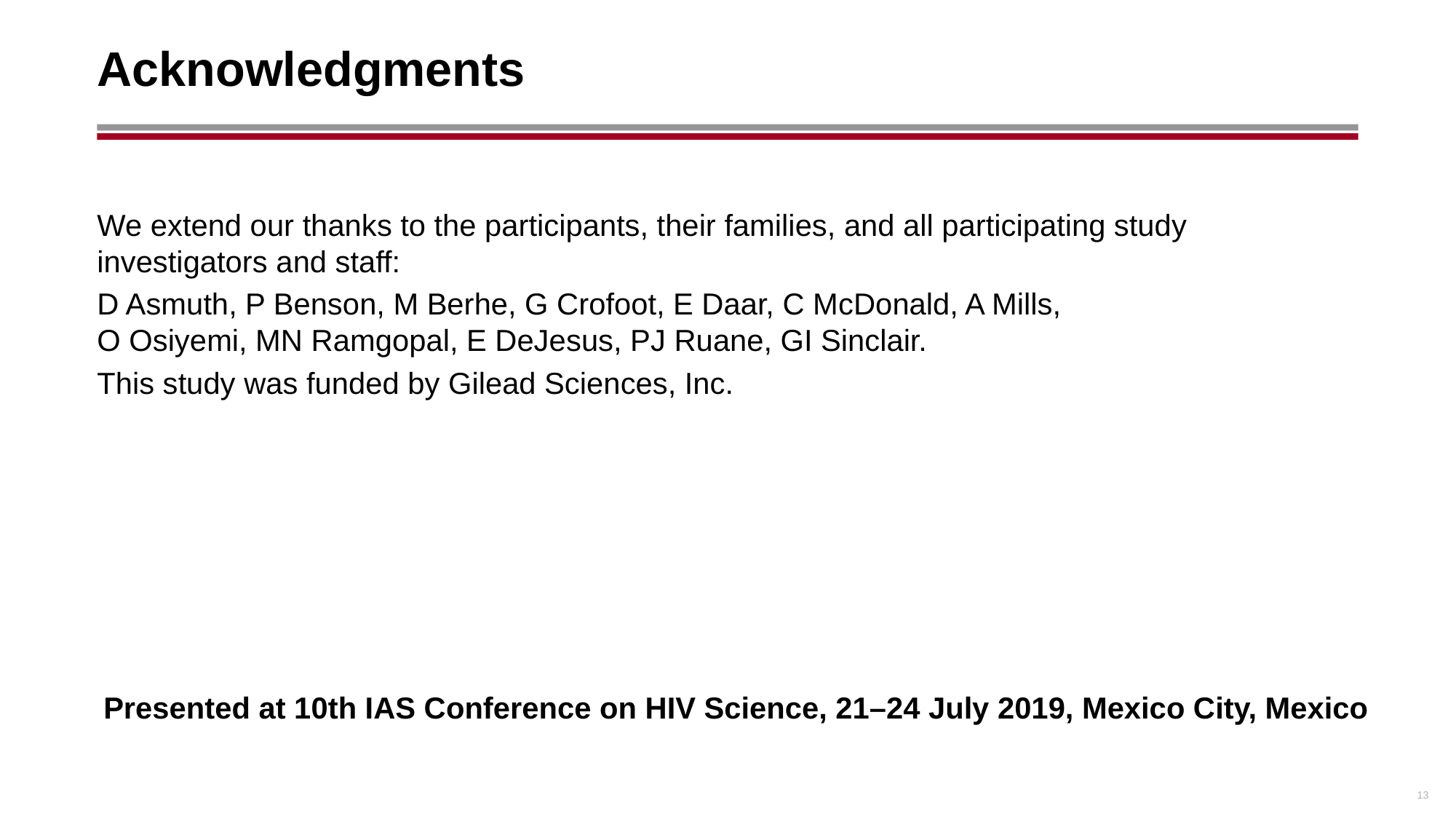

# Acknowledgments
We extend our thanks to the participants, their families, and all participating study investigators and staff:
D Asmuth, P Benson, M Berhe, G Crofoot, E Daar, C McDonald, A Mills,
O Osiyemi, MN Ramgopal, E DeJesus, PJ Ruane, GI Sinclair.
This study was funded by Gilead Sciences, Inc.
Presented at 10th IAS Conference on HIV Science, 21–24 July 2019, Mexico City, Mexico

13